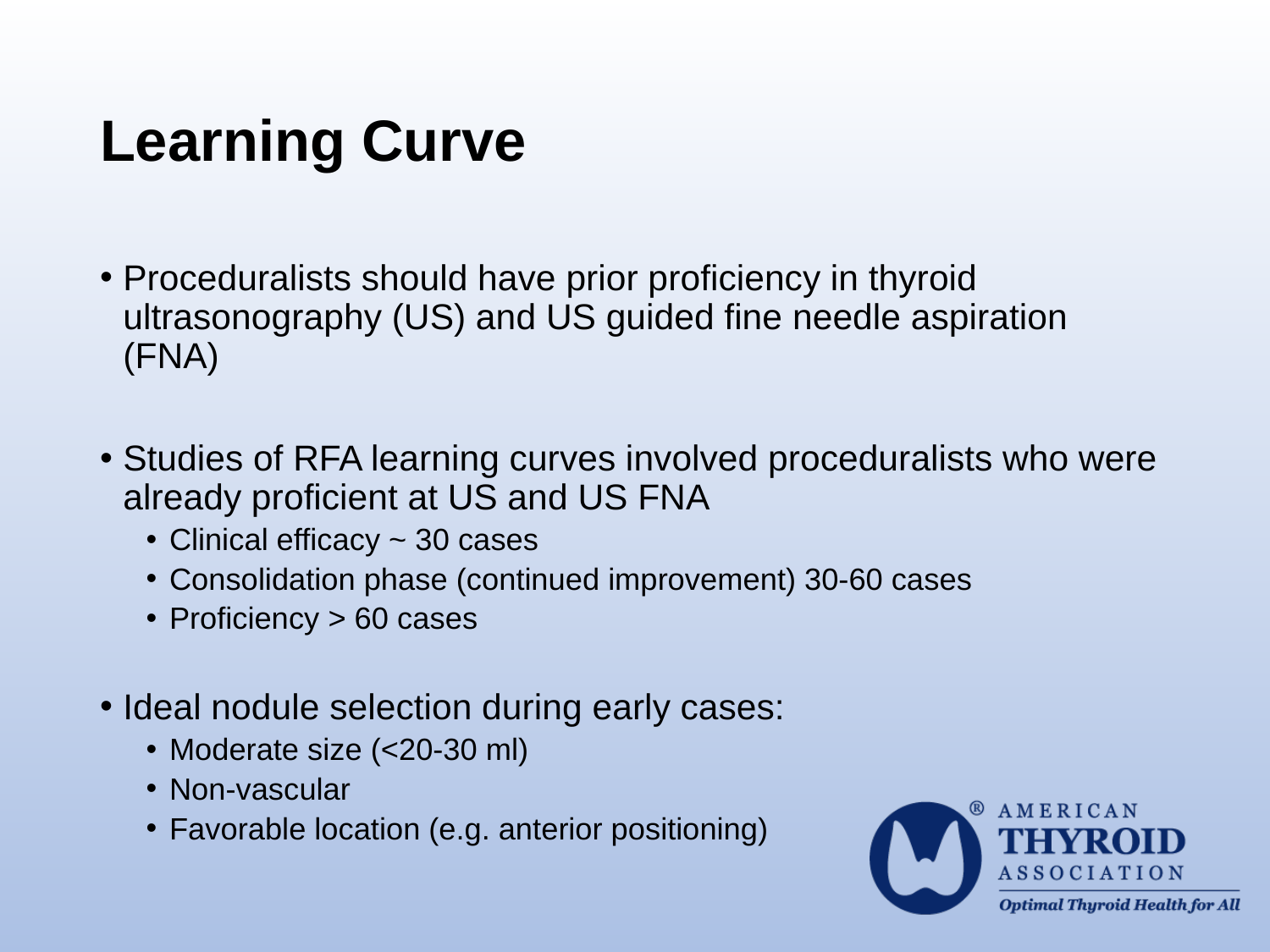

# Learning Curve
Proceduralists should have prior proficiency in thyroid ultrasonography (US) and US guided fine needle aspiration (FNA)

Studies of RFA learning curves involved proceduralists who were already proficient at US and US FNA
Clinical efficacy ~ 30 cases
Consolidation phase (continued improvement) 30-60 cases
Proficiency > 60 cases

Ideal nodule selection during early cases:
Moderate size (<20-30 ml)
Non-vascular
Favorable location (e.g. anterior positioning)